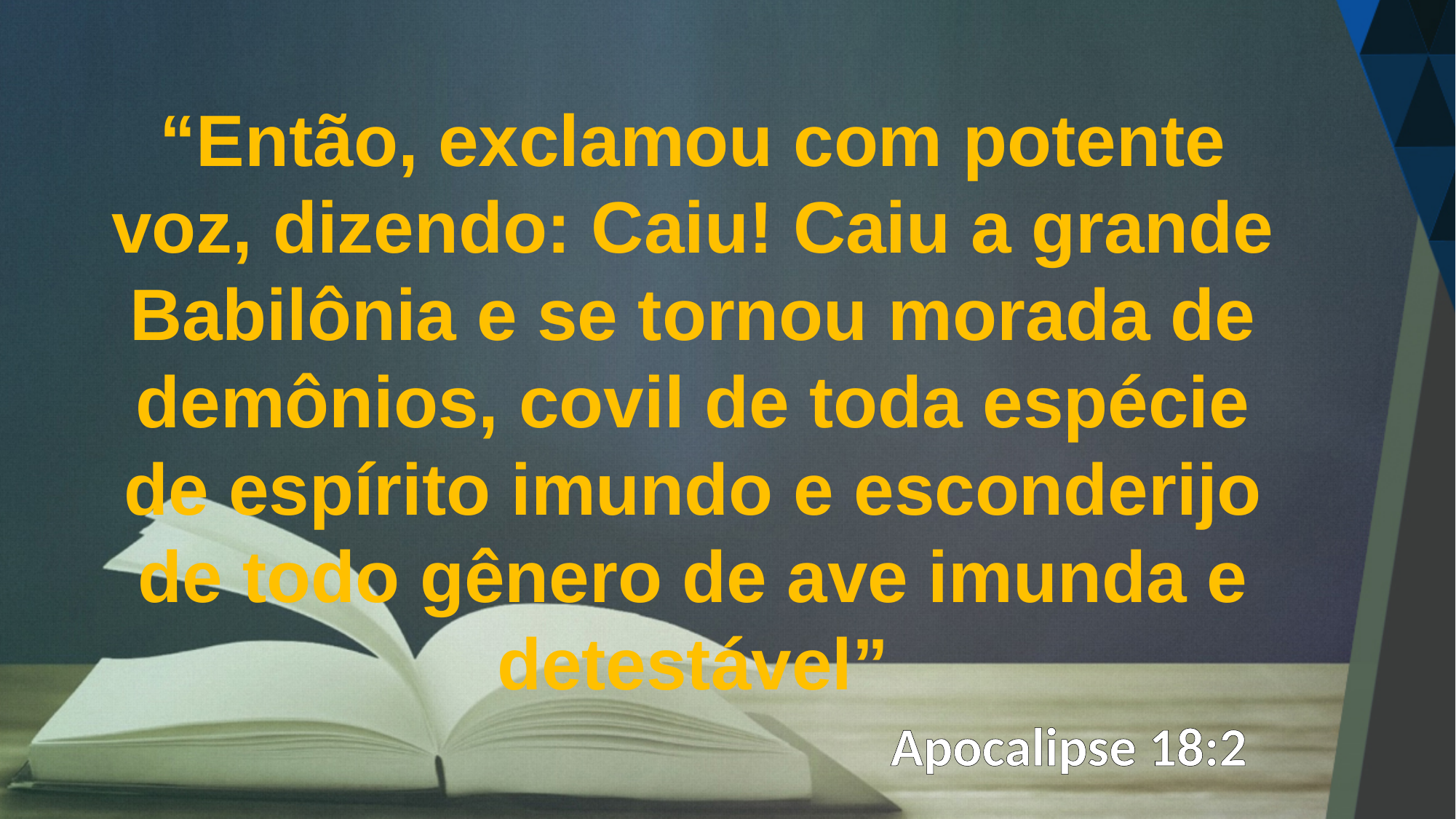

“Então, exclamou com potente voz, dizendo: Caiu! Caiu a grande Babilônia e se tornou morada de demônios, covil de toda espécie de espírito imundo e esconderijo de todo gênero de ave imunda e detestável”
Apocalipse 18:2